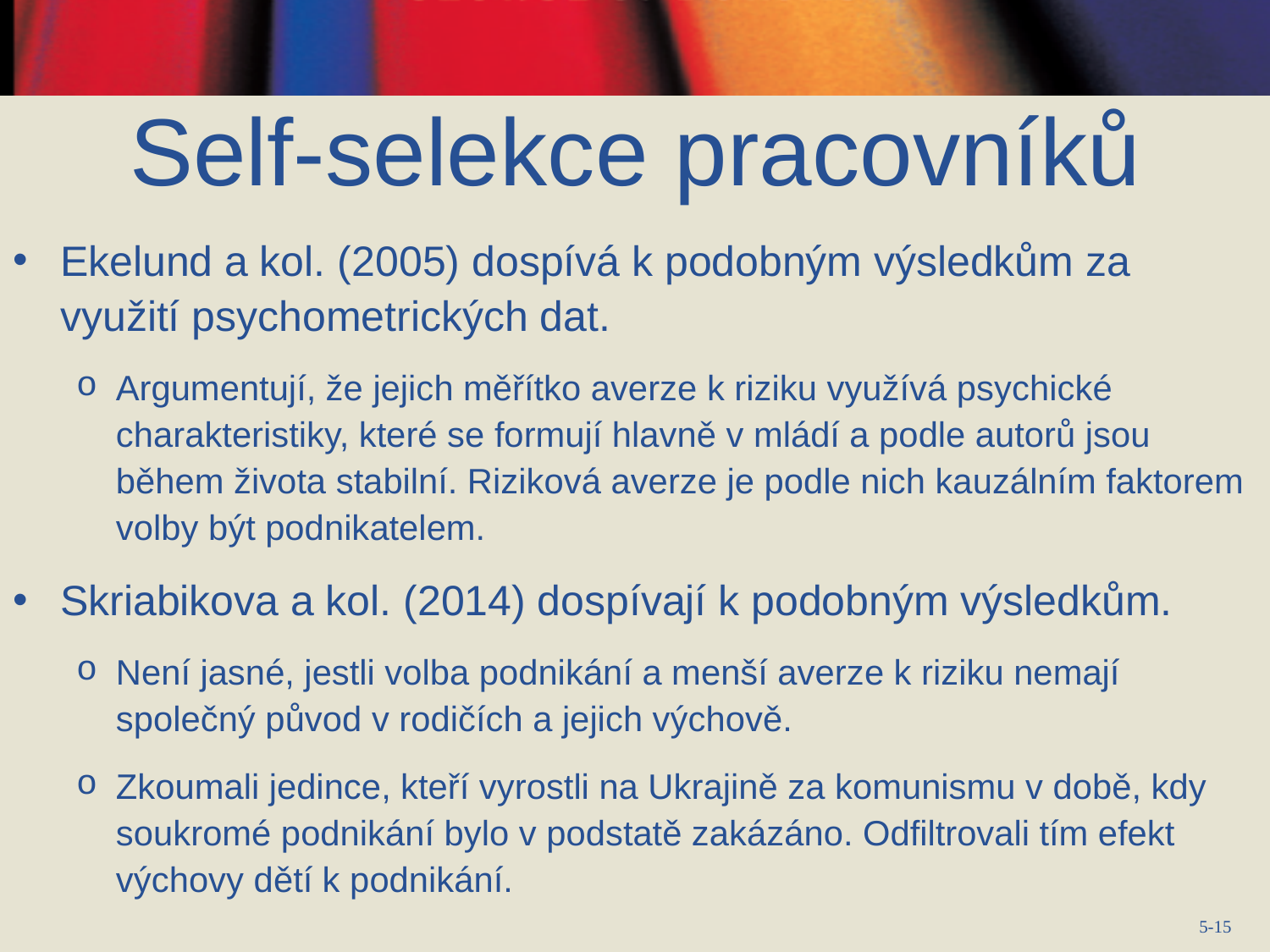

# Self-selekce pracovníků
Ekelund a kol. (2005) dospívá k podobným výsledkům za využití psychometrických dat.
Argumentují, že jejich měřítko averze k riziku využívá psychické charakteristiky, které se formují hlavně v mládí a podle autorů jsou během života stabilní. Riziková averze je podle nich kauzálním faktorem volby být podnikatelem.
Skriabikova a kol. (2014) dospívají k podobným výsledkům.
Není jasné, jestli volba podnikání a menší averze k riziku nemají společný původ v rodičích a jejich výchově.
Zkoumali jedince, kteří vyrostli na Ukrajině za komunismu v době, kdy soukromé podnikání bylo v podstatě zakázáno. Odfiltrovali tím efekt výchovy dětí k podnikání.